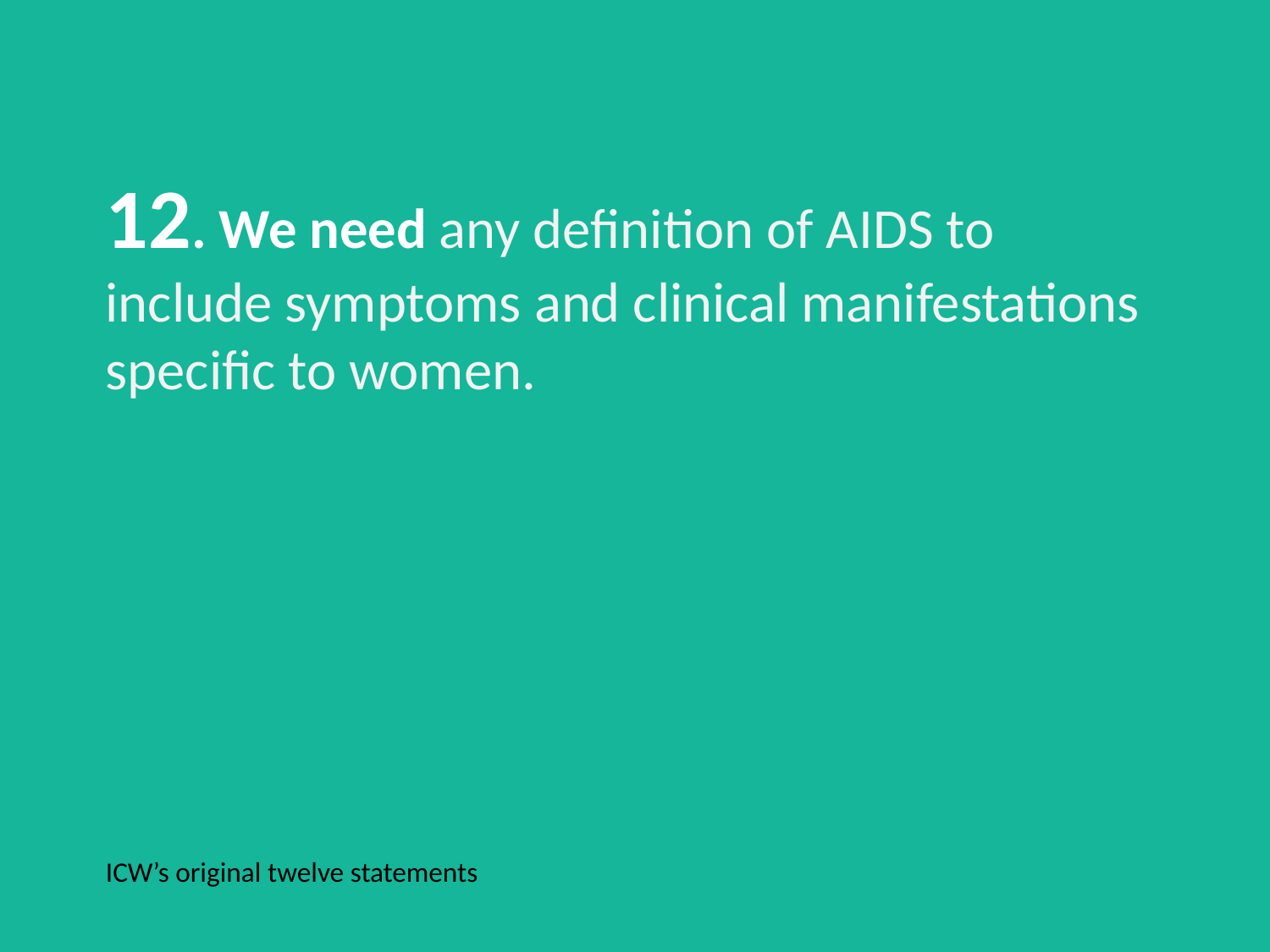

12. We need any definition of AIDS to include symptoms and clinical manifestations specific to women.

ICW’s original twelve statements